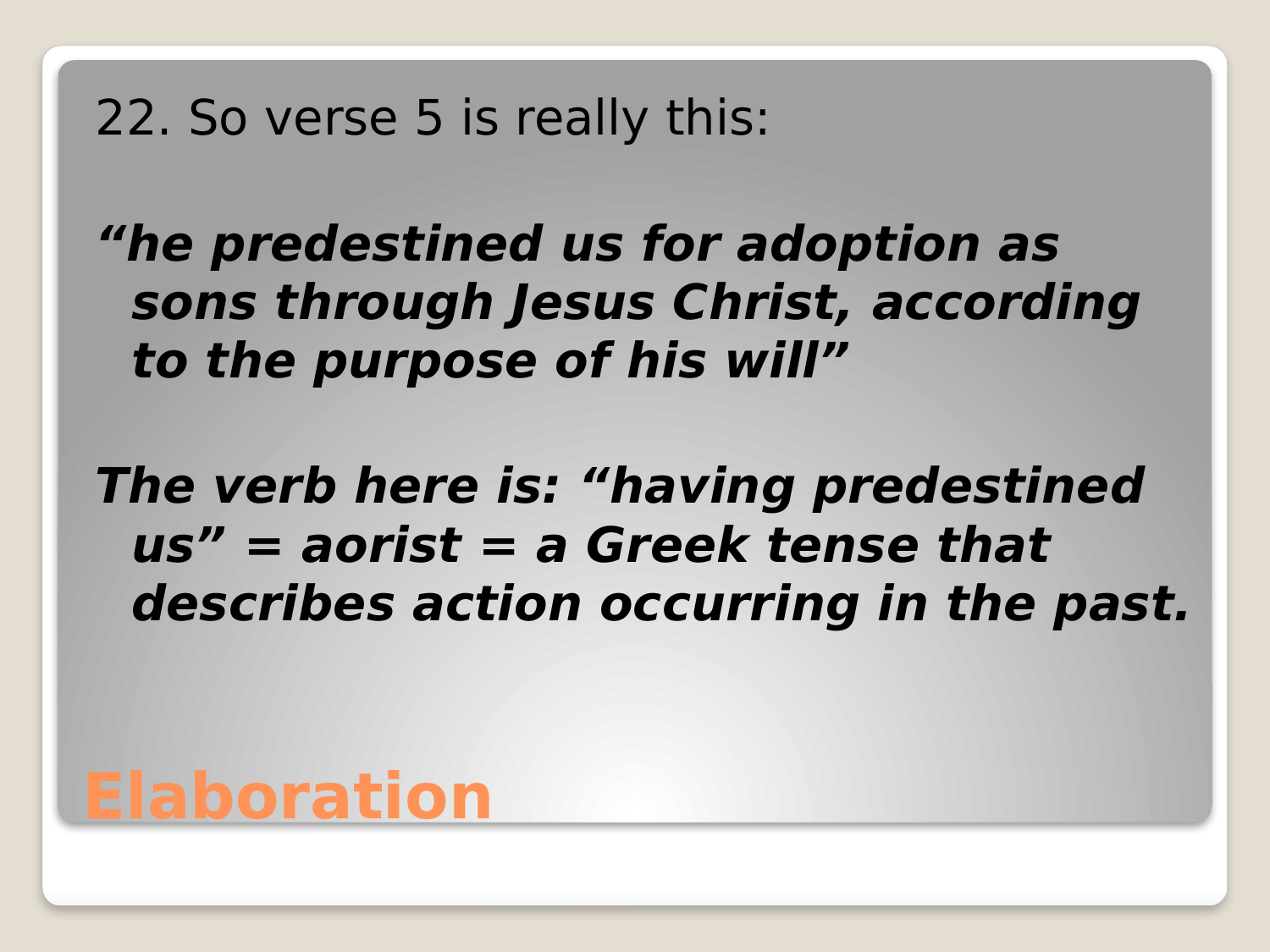

22. So verse 5 is really this:

“he predestined us for adoption as sons through Jesus Christ, according to the purpose of his will”

The verb here is: “having predestined us” = aorist = a Greek tense that describes action occurring in the past.

# Elaboration